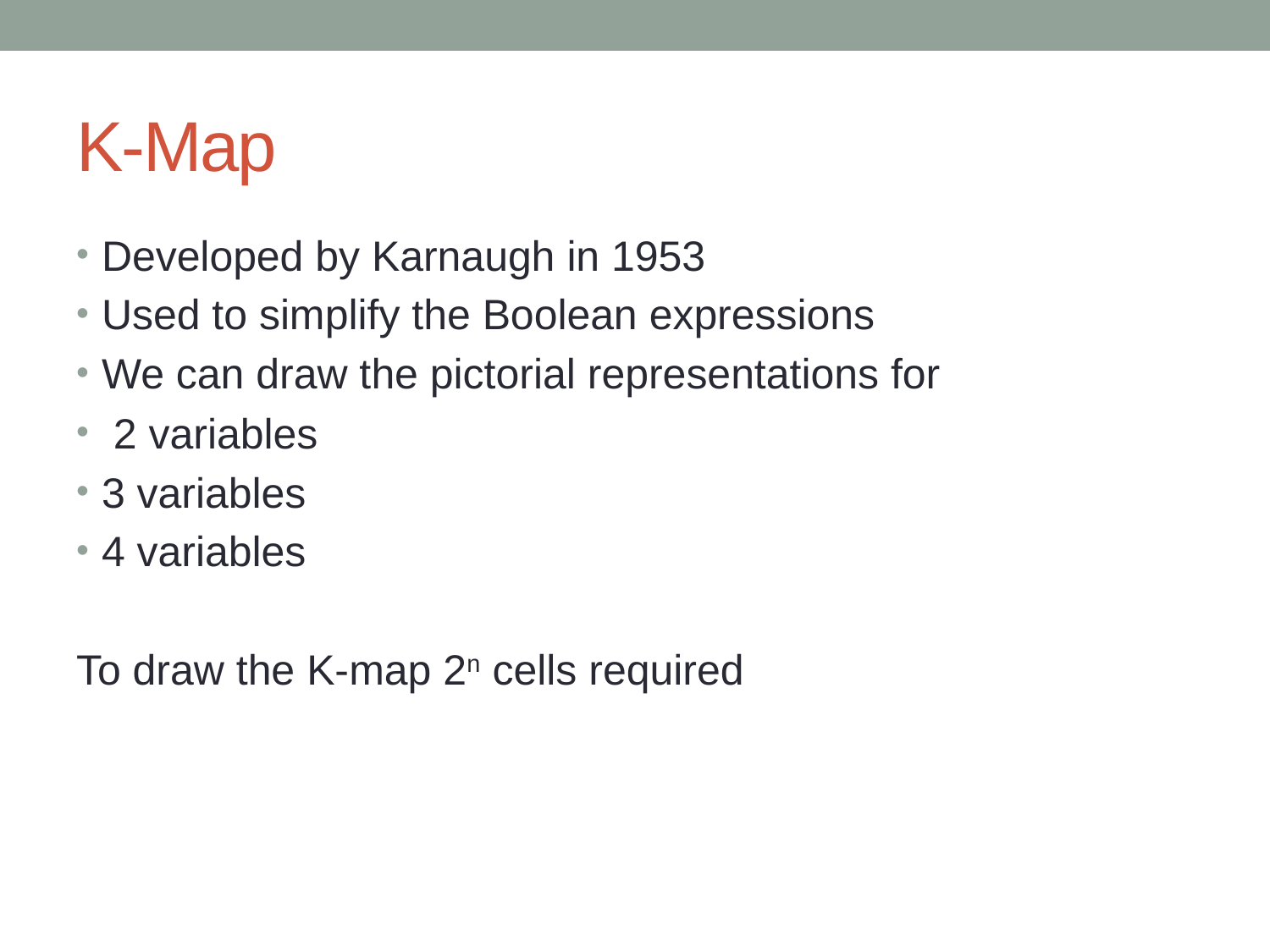

# K-Map
Developed by Karnaugh in 1953
Used to simplify the Boolean expressions
We can draw the pictorial representations for
 2 variables
3 variables
4 variables

To draw the K-map 2n cells required